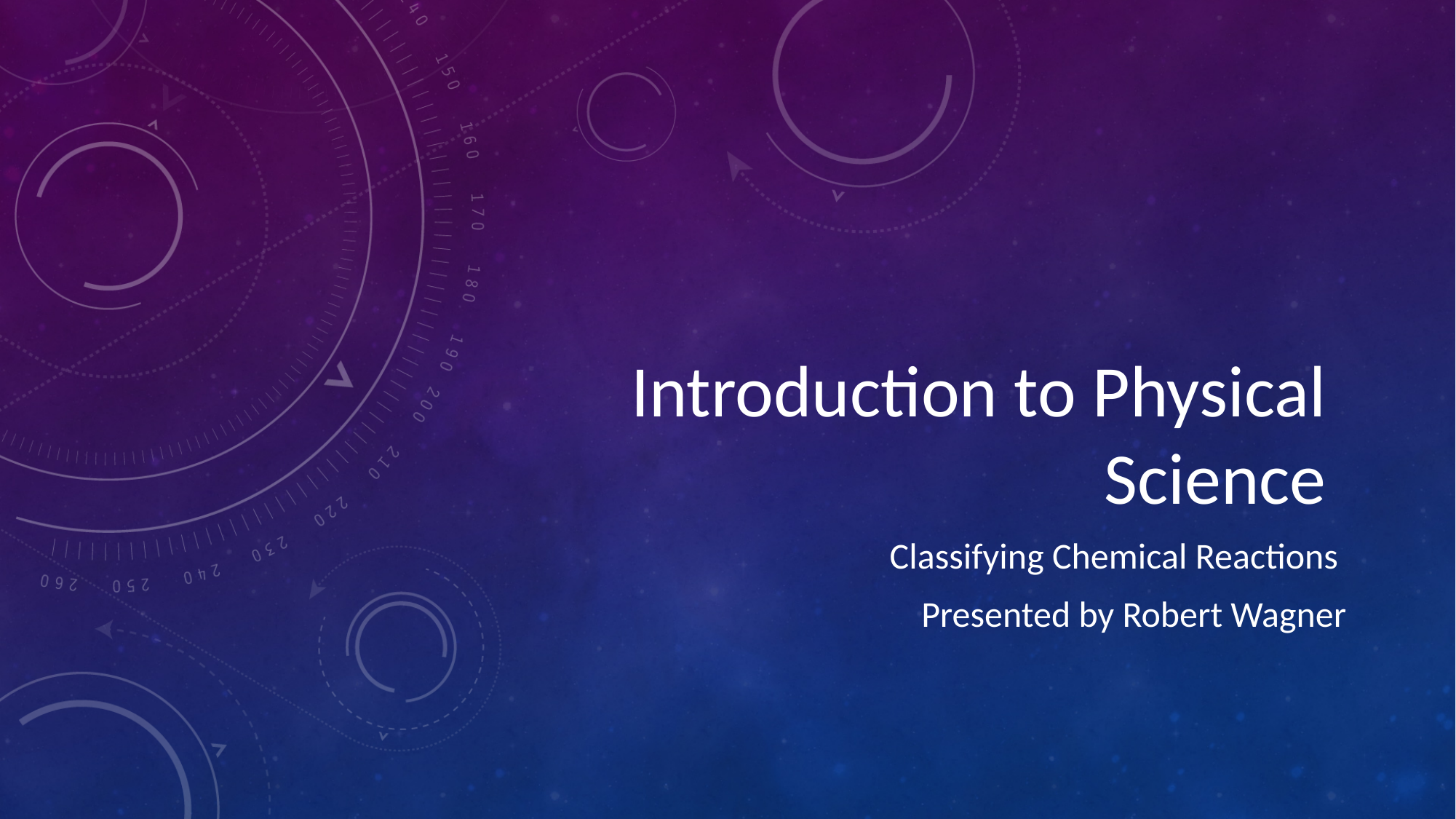

# Introduction to Physical Science
Classifying Chemical Reactions
Presented by Robert Wagner